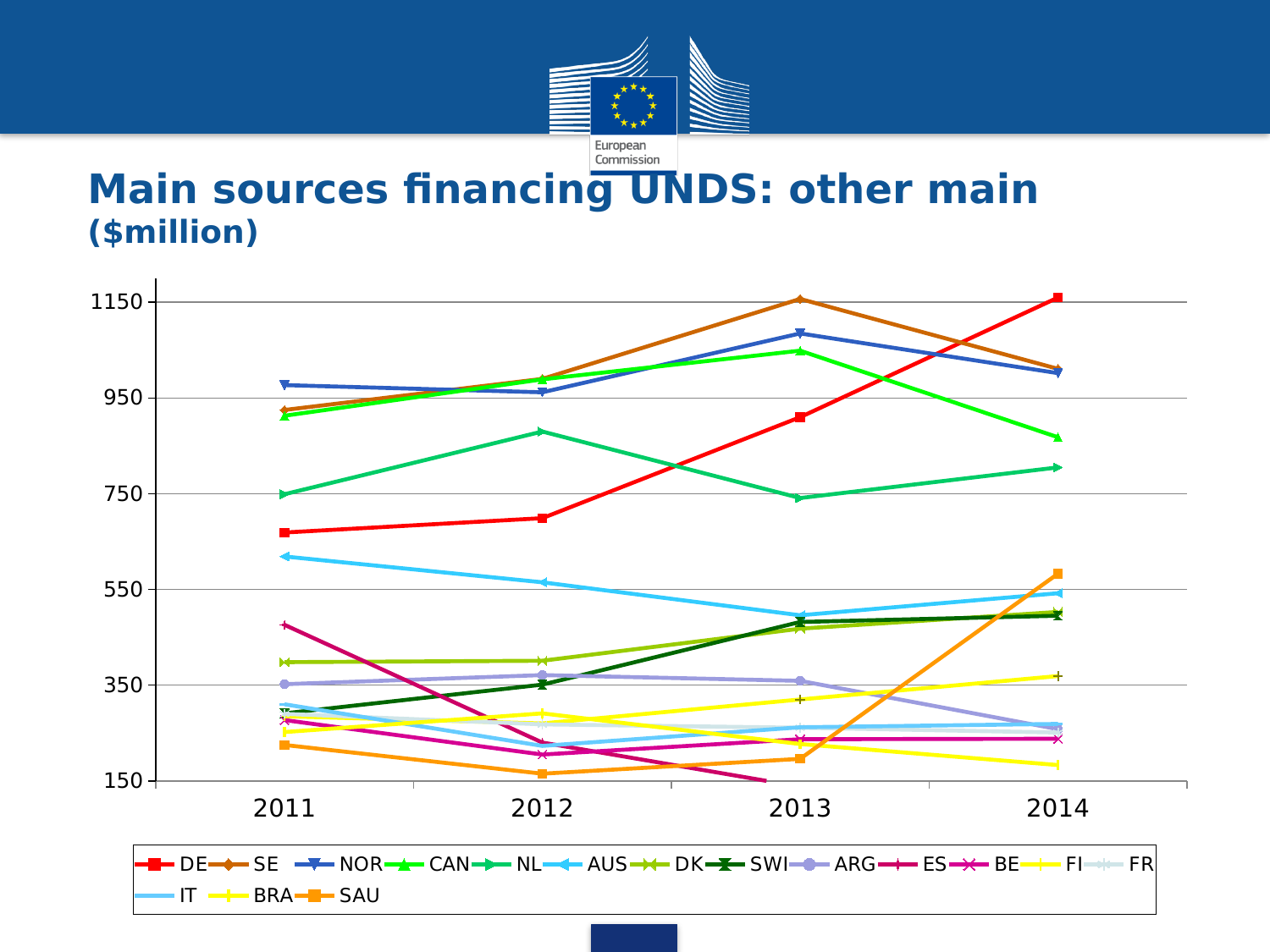

# Main sources financing UNDS: other main ($million)

### Chart

| Category | DE | SE | NOR | CAN | NL | AUS | DK | SWI | ARG | ES | BE | FI | FR | IT | BRA | SAU |
|---|---|---|---|---|---|---|---|---|---|---|---|---|---|---|---|---|
| 2011 | 669.0 | 925.0 | 977.0 | 913.0 | 749.0 | 619.0 | 398.0 | 291.0 | 352.0 | 476.0 | 277.0 | 285.0 | 290.0 | 310.0 | 252.0 | 225.0 |
| 2012 | 699.0 | 990.0 | 962.0 | 989.0 | 880.0 | 565.0 | 401.0 | 351.0 | 371.0 | 230.0 | 205.0 | 270.0 | 268.0 | 223.0 | 291.0 | 165.0 |
| 2013 | 910.0 | 1157.0 | 1085.0 | 1049.0 | 741.0 | 496.0 | 468.0 | 482.0 | 359.0 | 138.0 | 237.0 | 320.0 | 261.0 | 262.0 | 227.0 | 196.0 |
| 2014 | 1160.0 | 1011.0 | 1002.0 | 868.0 | 805.0 | 542.0 | 503.0 | 495.0 | 258.0 | 102.0 | 238.0 | 369.0 | 251.0 | 269.0 | 183.0 | 583.0 |